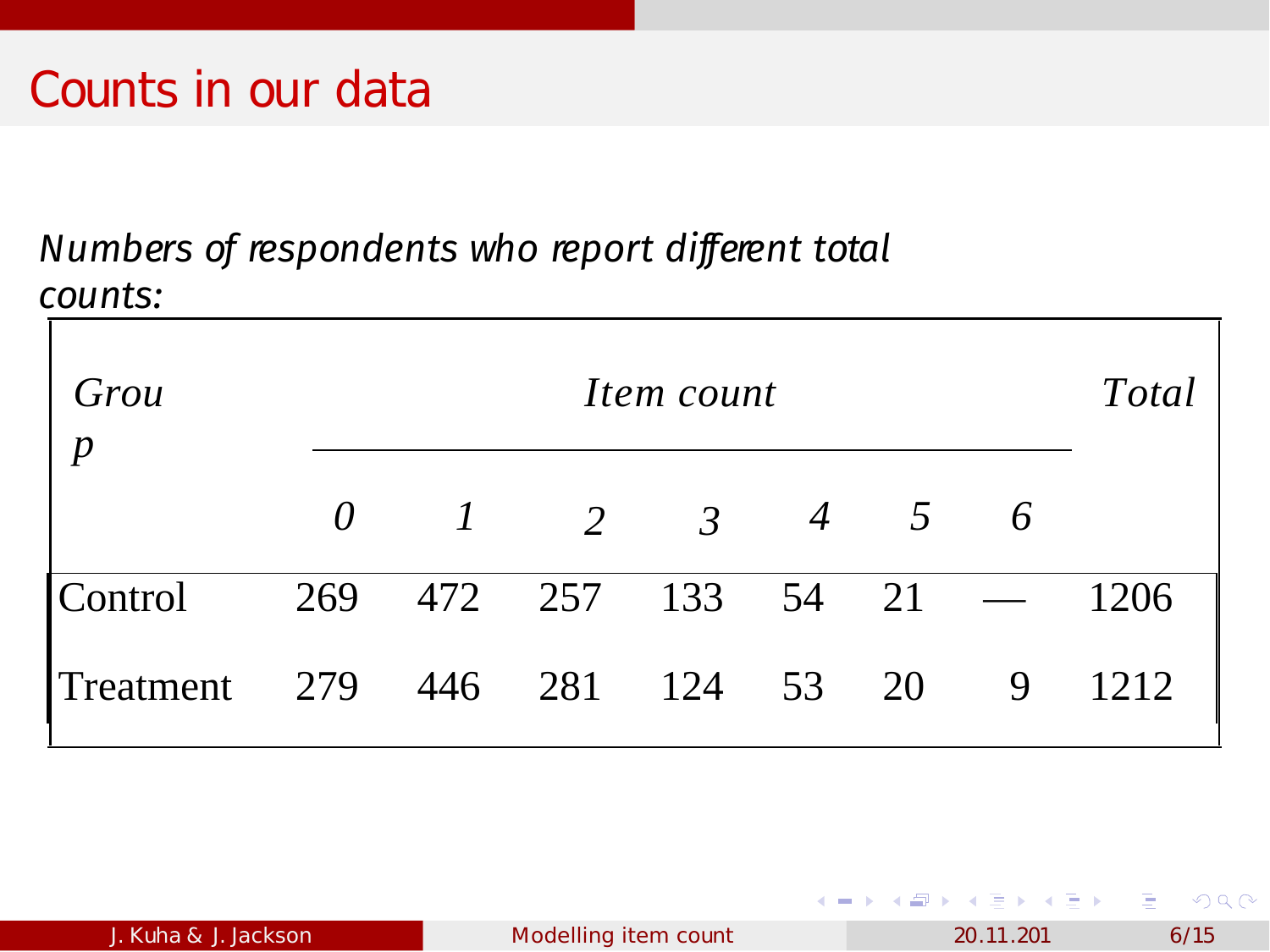

# Counts in our data
Numbers of respondents who report different total counts:

Group
Item count

2	3
Total

0
1
4
5
6
| Control | 269 | 472 | 257 | 133 | 54 | 21 | — | 1206 |
| --- | --- | --- | --- | --- | --- | --- | --- | --- |
| Treatment | 279 | 446 | 281 | 124 | 53 | 20 | 9 | 1212 |

J. Kuha & J. Jackson
Modelling item count data
20.11.2014
6/15